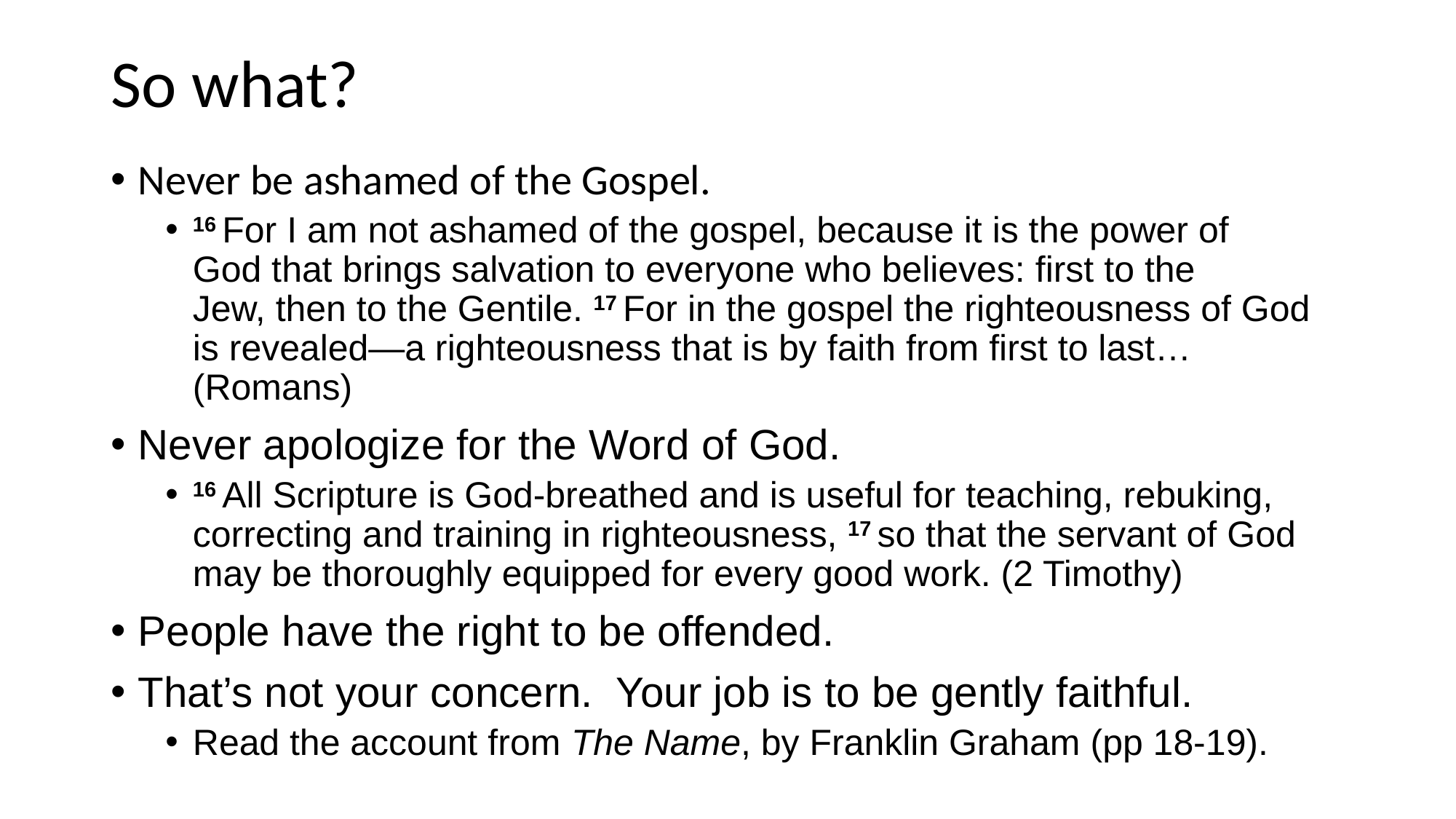

# So what?
Never be ashamed of the Gospel.
16 For I am not ashamed of the gospel, because it is the power of God that brings salvation to everyone who believes: first to the Jew, then to the Gentile. 17 For in the gospel the righteousness of God is revealed—a righteousness that is by faith from first to last…  (Romans)
Never apologize for the Word of God.
16 All Scripture is God-breathed and is useful for teaching, rebuking, correcting and training in righteousness, 17 so that the servant of God may be thoroughly equipped for every good work. (2 Timothy)
People have the right to be offended.
That’s not your concern.  Your job is to be gently faithful.
Read the account from The Name, by Franklin Graham (pp 18-19).